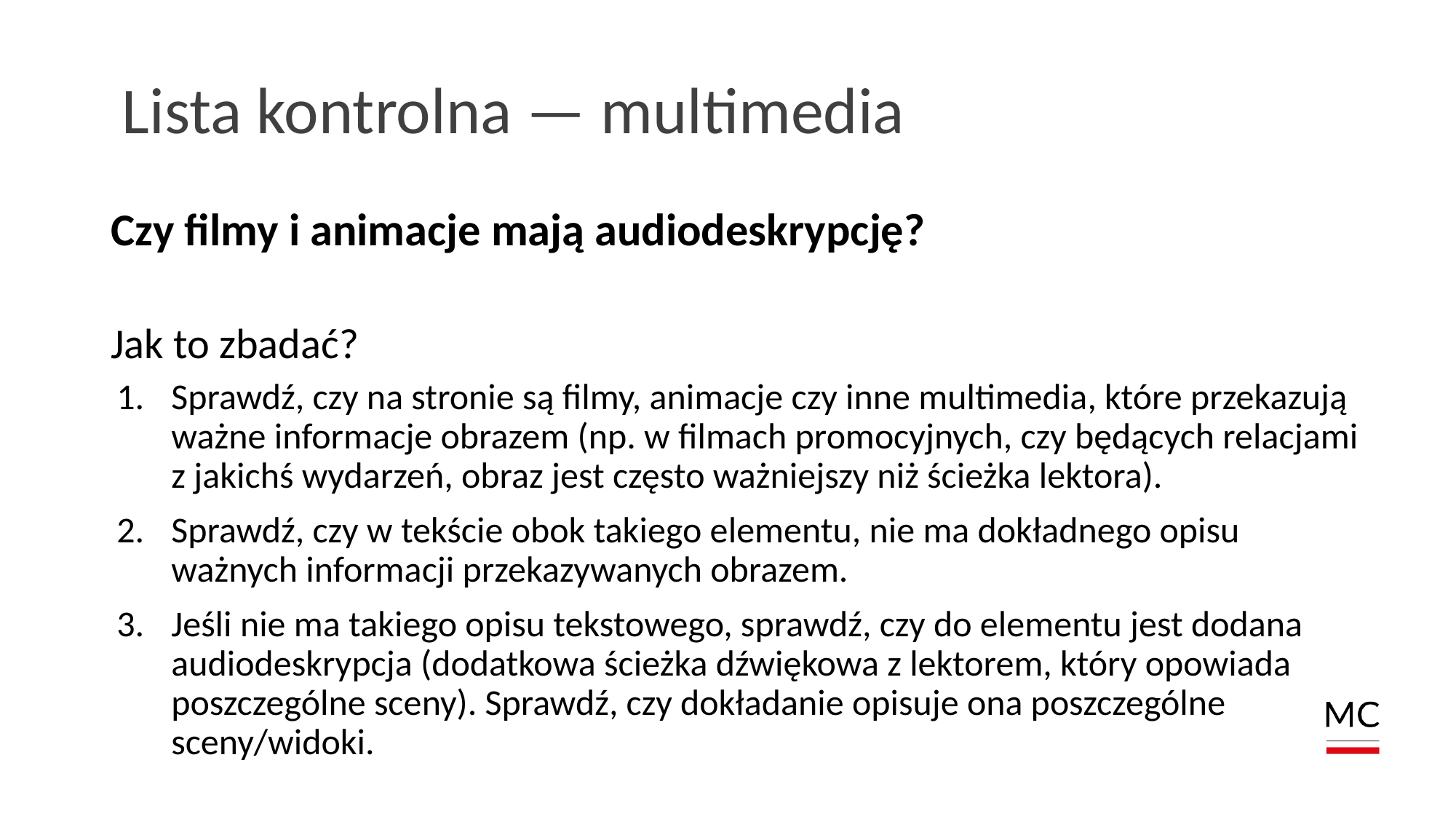

# Lista kontrolna — multimedia
Czy filmy i animacje mają audiodeskrypcję?
Jak to zbadać?
Sprawdź, czy na stronie są filmy, animacje czy inne multimedia, które przekazują ważne informacje obrazem (np. w filmach promocyjnych, czy będących relacjami z jakichś wydarzeń, obraz jest często ważniejszy niż ścieżka lektora).
Sprawdź, czy w tekście obok takiego elementu, nie ma dokładnego opisu ważnych informacji przekazywanych obrazem.
Jeśli nie ma takiego opisu tekstowego, sprawdź, czy do elementu jest dodana audiodeskrypcja (dodatkowa ścieżka dźwiękowa z lektorem, który opowiada poszczególne sceny). Sprawdź, czy dokładanie opisuje ona poszczególne sceny/widoki.